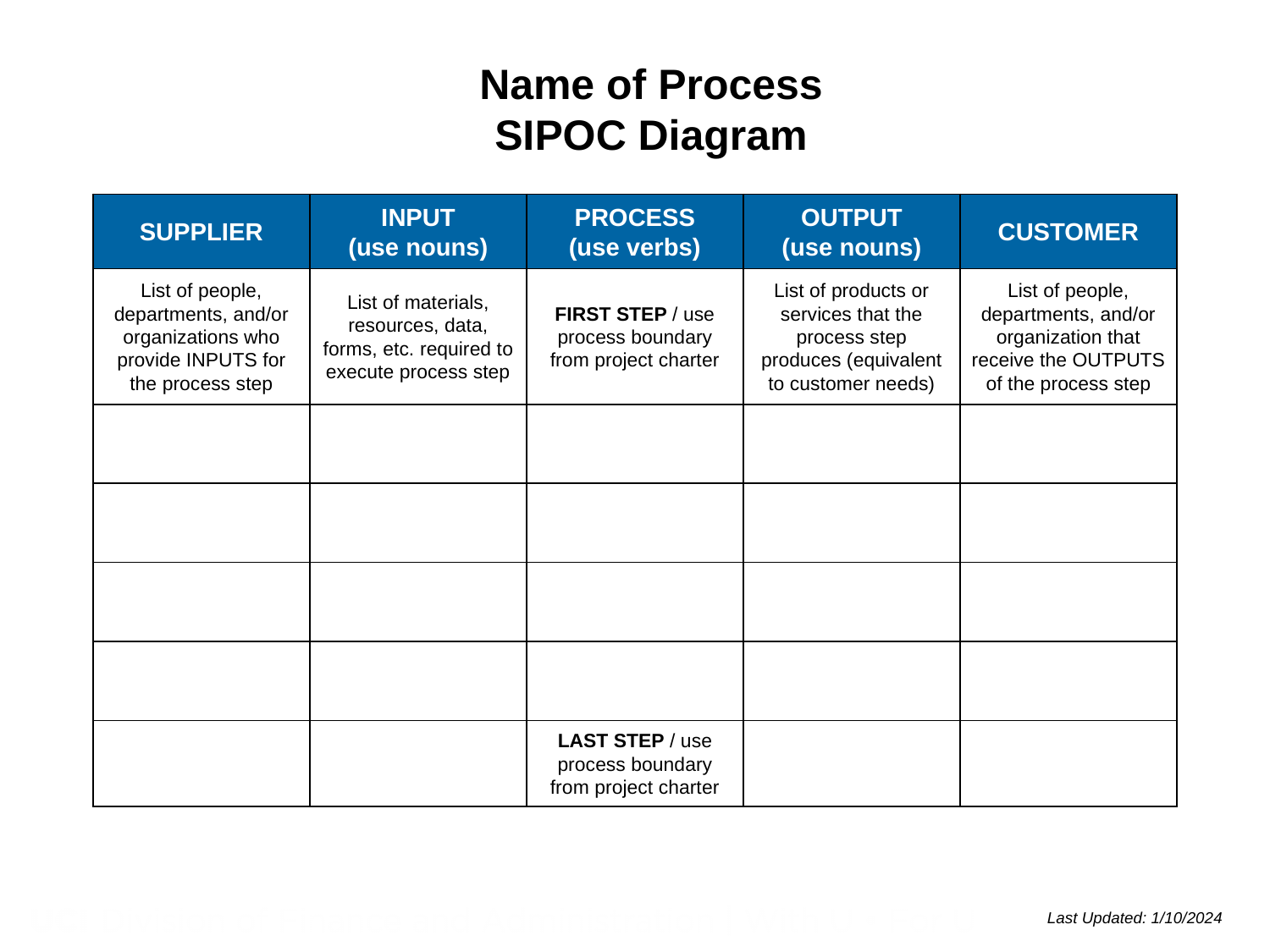

Name of Process
SIPOC Diagram
| SUPPLIER | INPUT (use nouns) | PROCESS (use verbs) | OUTPUT (use nouns) | CUSTOMER |
| --- | --- | --- | --- | --- |
| List of people, departments, and/or organizations who provide INPUTS for the process step | List of materials, resources, data, forms, etc. required to execute process step | FIRST STEP / use process boundary from project charter | List of products or services that the process step produces (equivalent to customer needs) | List of people, departments, and/or organization that receive the OUTPUTS of the process step |
|  |  |  |  |  |
|  |  |  |  |  |
|  |  |  |  |  |
|  |  |  |  |  |
|  |  | LAST STEP / use process boundary from project charter |  |  |
Last Updated: 1/10/2024